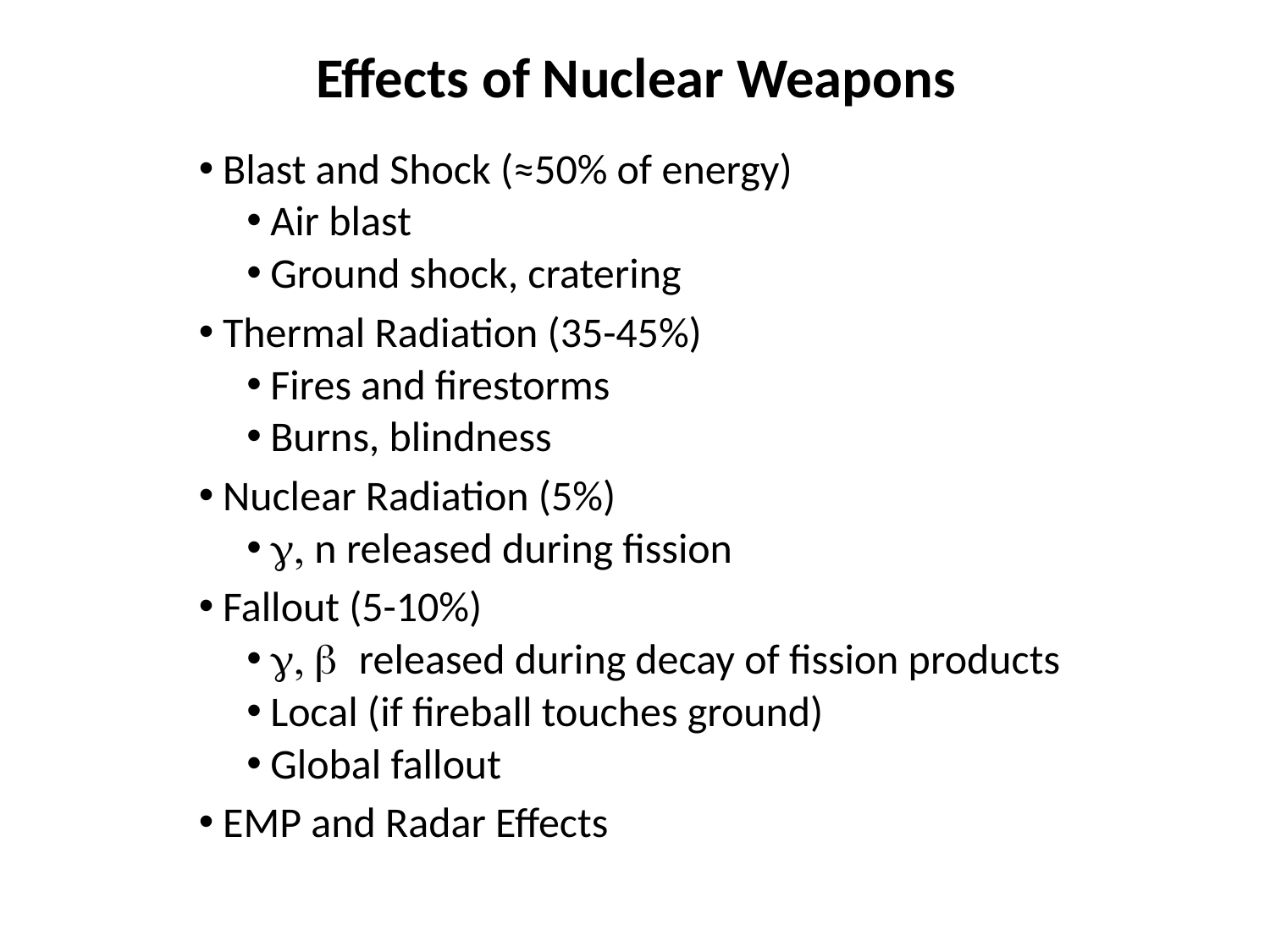

# Effects of Nuclear Weapons
Blast and Shock (≈50% of energy)
Air blast
Ground shock, cratering
Thermal Radiation (35-45%)
Fires and firestorms
Burns, blindness
Nuclear Radiation (5%)
γ, n released during fission
Fallout (5-10%)
γ, β released during decay of fission products
Local (if fireball touches ground)
Global fallout
EMP and Radar Effects